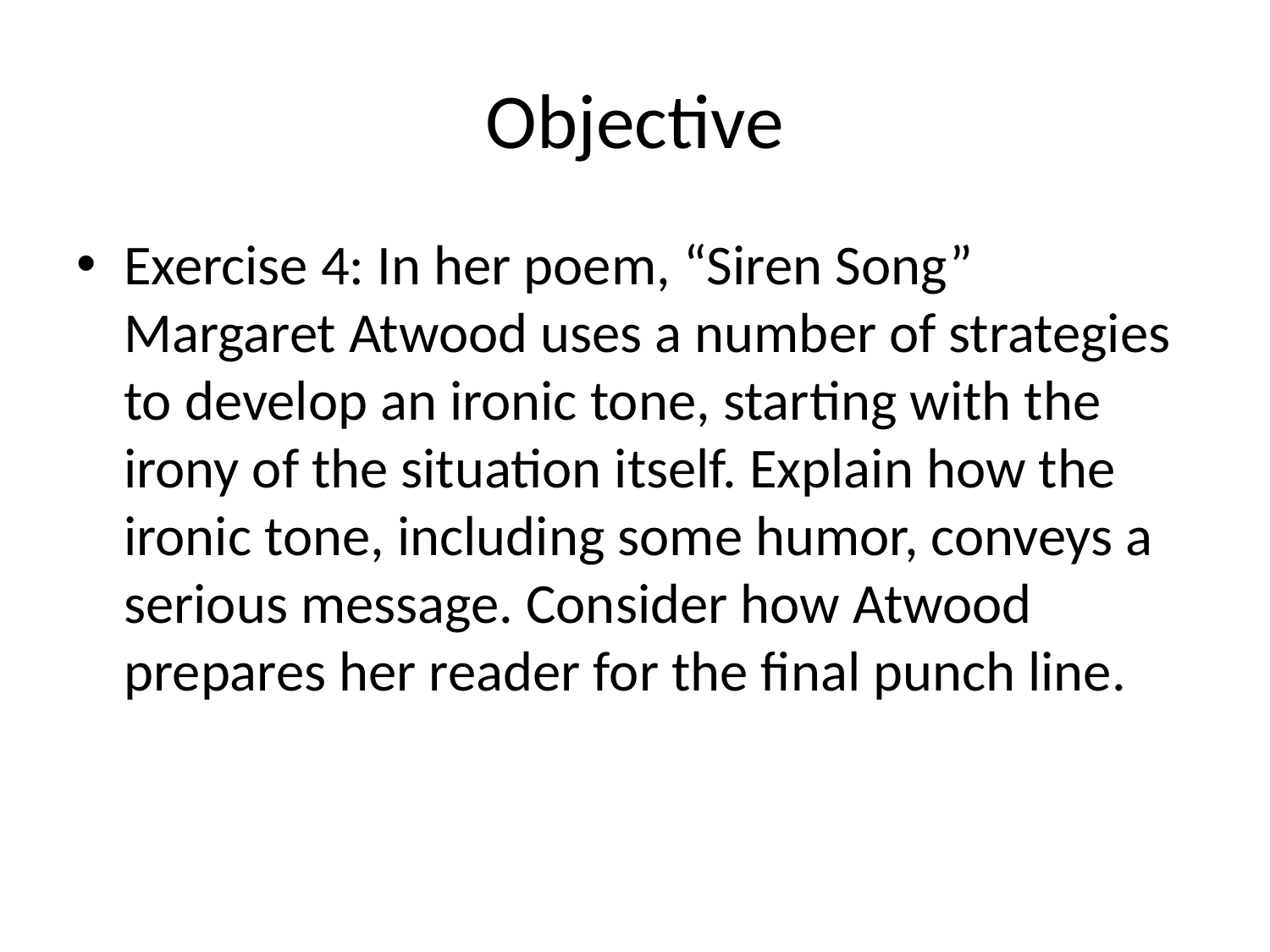

# Objective
Exercise 4: In her poem, “Siren Song” Margaret Atwood uses a number of strategies to develop an ironic tone, starting with the irony of the situation itself. Explain how the ironic tone, including some humor, conveys a serious message. Consider how Atwood prepares her reader for the final punch line.